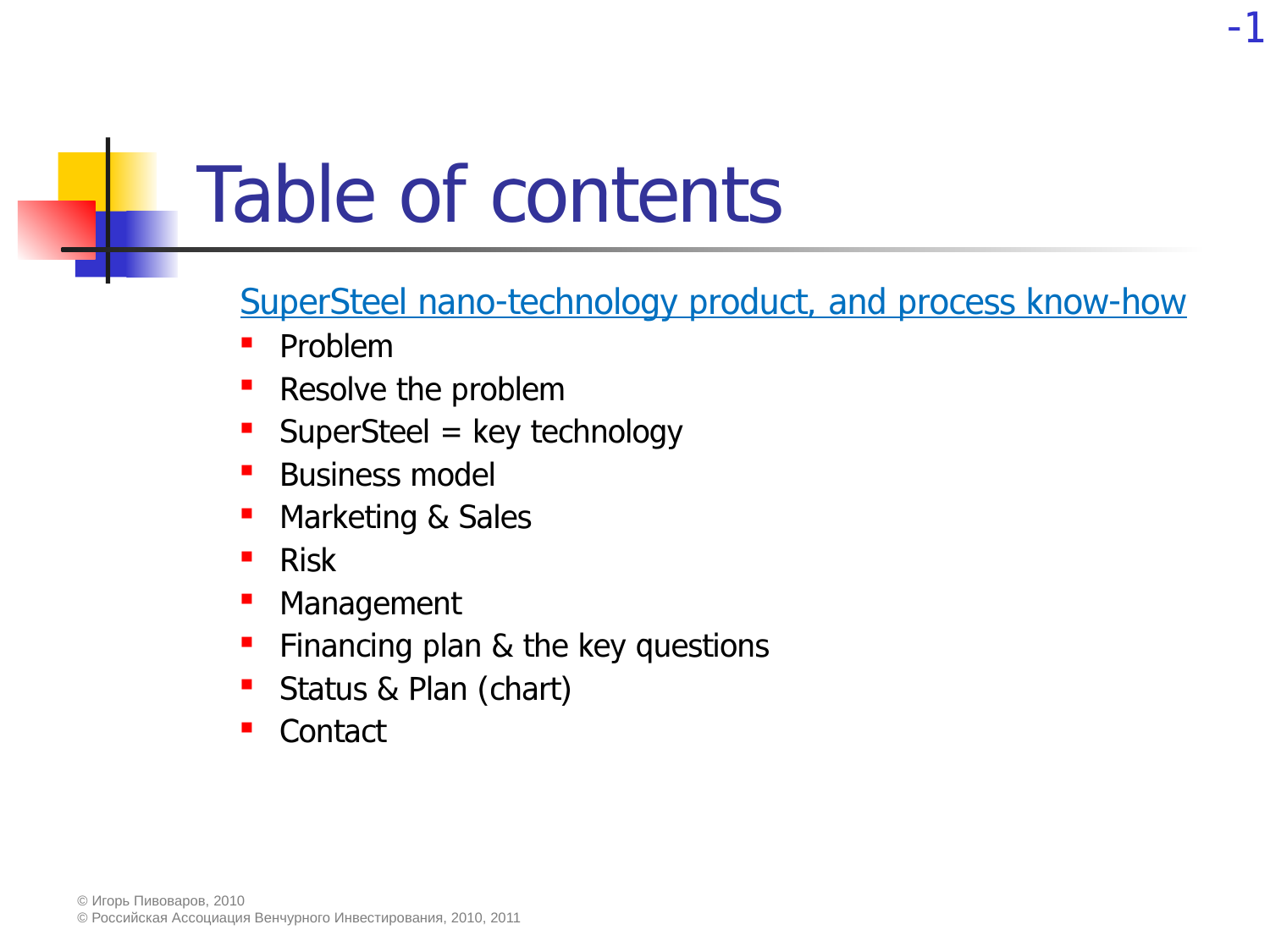

-1
# Table of contents

SuperSteel nano-technology product, and process know-how
Problem
Resolve the problem
SuperSteel = key technology
Business model
Marketing & Sales
Risk
Management
Financing plan & the key questions
Status & Plan (chart)
Contact